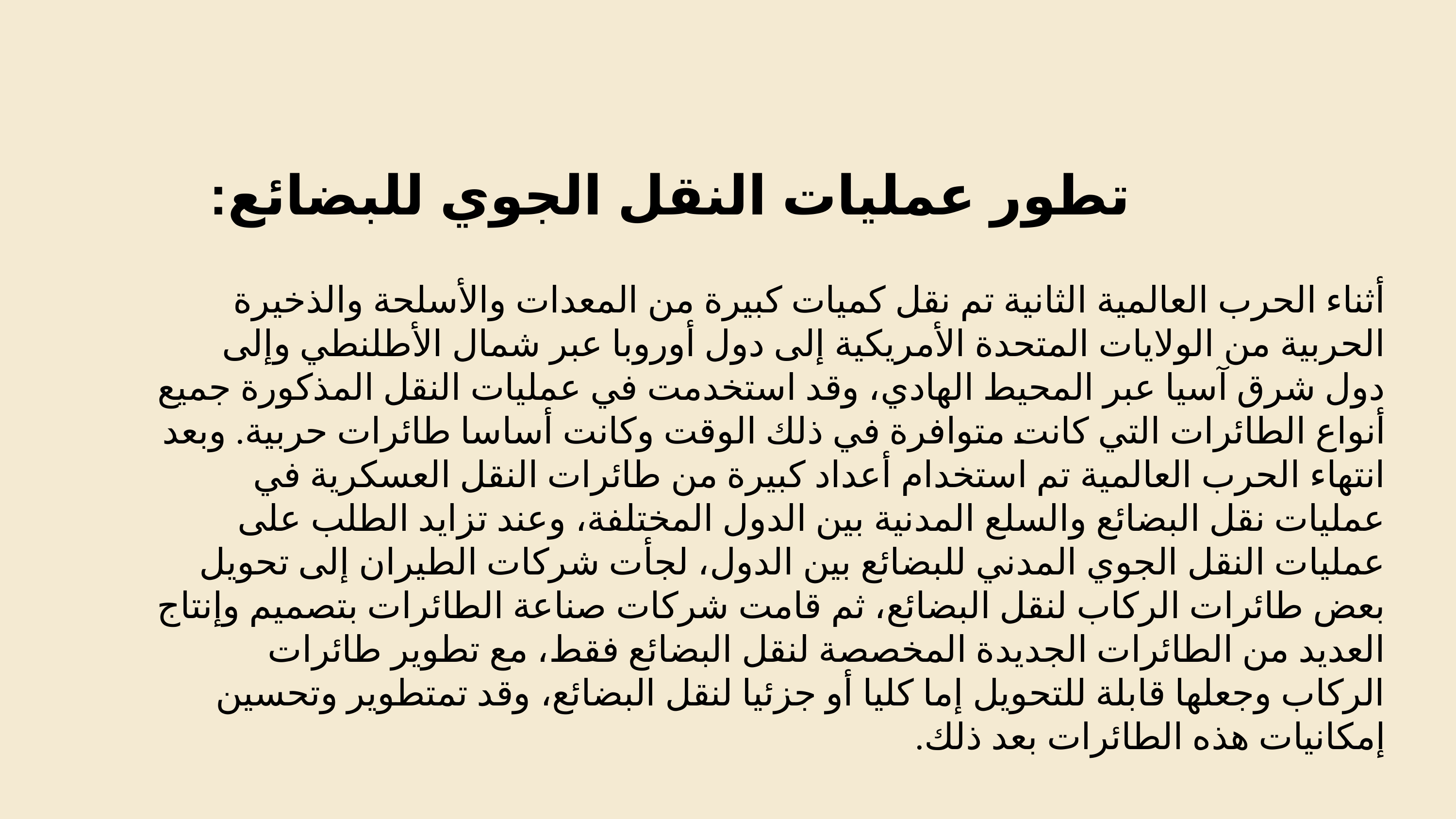

تطور عمليات النقل الجوي للبضائع:
أثناء الحرب العالمية الثانية تم نقل كميات كبيرة من المعدات والأسلحة والذخيرة الحربية من الولايات المتحدة الأمريكية إلى دول أوروبا عبر شمال الأطلنطي وإلى دول شرق آسيا عبر المحيط الهادي، وقد استخدمت في عمليات النقل المذكورة جميع أنواع الطائرات التي كانت متوافرة في ذلك الوقت وكانت أساسا طائرات حربية. وبعد انتهاء الحرب العالمية تم استخدام أعداد كبيرة من طائرات النقل العسكرية في عمليات نقل البضائع والسلع المدنية بين الدول المختلفة، وعند تزايد الطلب على عمليات النقل الجوي المدني للبضائع بين الدول، لجأت شركات الطيران إلى تحويل بعض طائرات الركاب لنقل البضائع، ثم قامت شركات صناعة الطائرات بتصميم وإنتاج العديد من الطائرات الجديدة المخصصة لنقل البضائع فقط، مع تطوير طائرات الركاب وجعلها قابلة للتحويل إما كليا أو جزئيا لنقل البضائع، وقد تمتطوير وتحسين إمكانيات هذه الطائرات بعد ذلك.